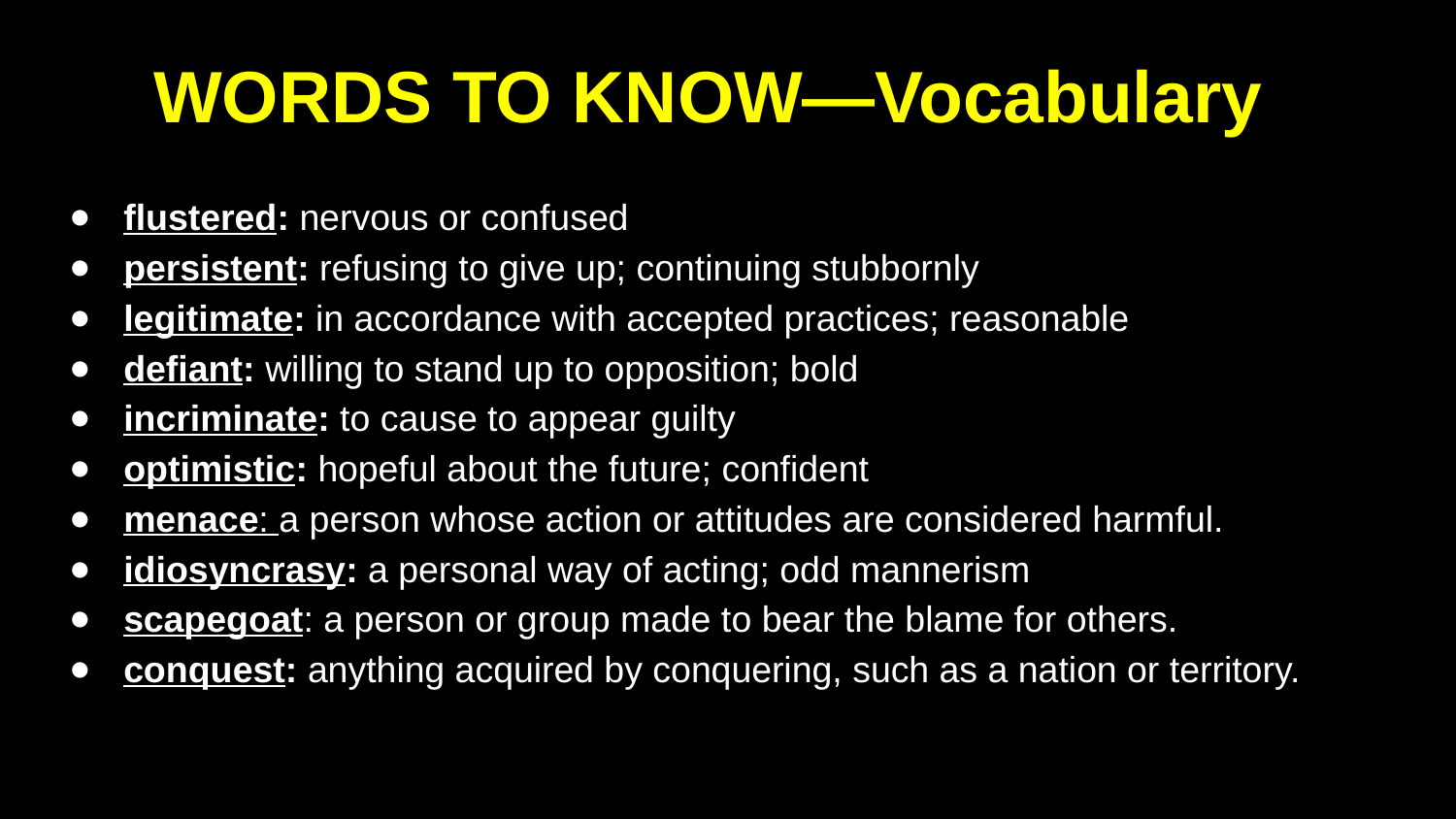

WORDS TO KNOW—Vocabulary

flustered: nervous or confused
persistent: refusing to give up; continuing stubbornly
legitimate: in accordance with accepted practices; reasonable
defiant: willing to stand up to opposition; bold
incriminate: to cause to appear guilty
optimistic: hopeful about the future; confident
menace: a person whose action or attitudes are considered harmful.
idiosyncrasy: a personal way of acting; odd mannerism
scapegoat: a person or group made to bear the blame for others.
conquest: anything acquired by conquering, such as a nation or territory.